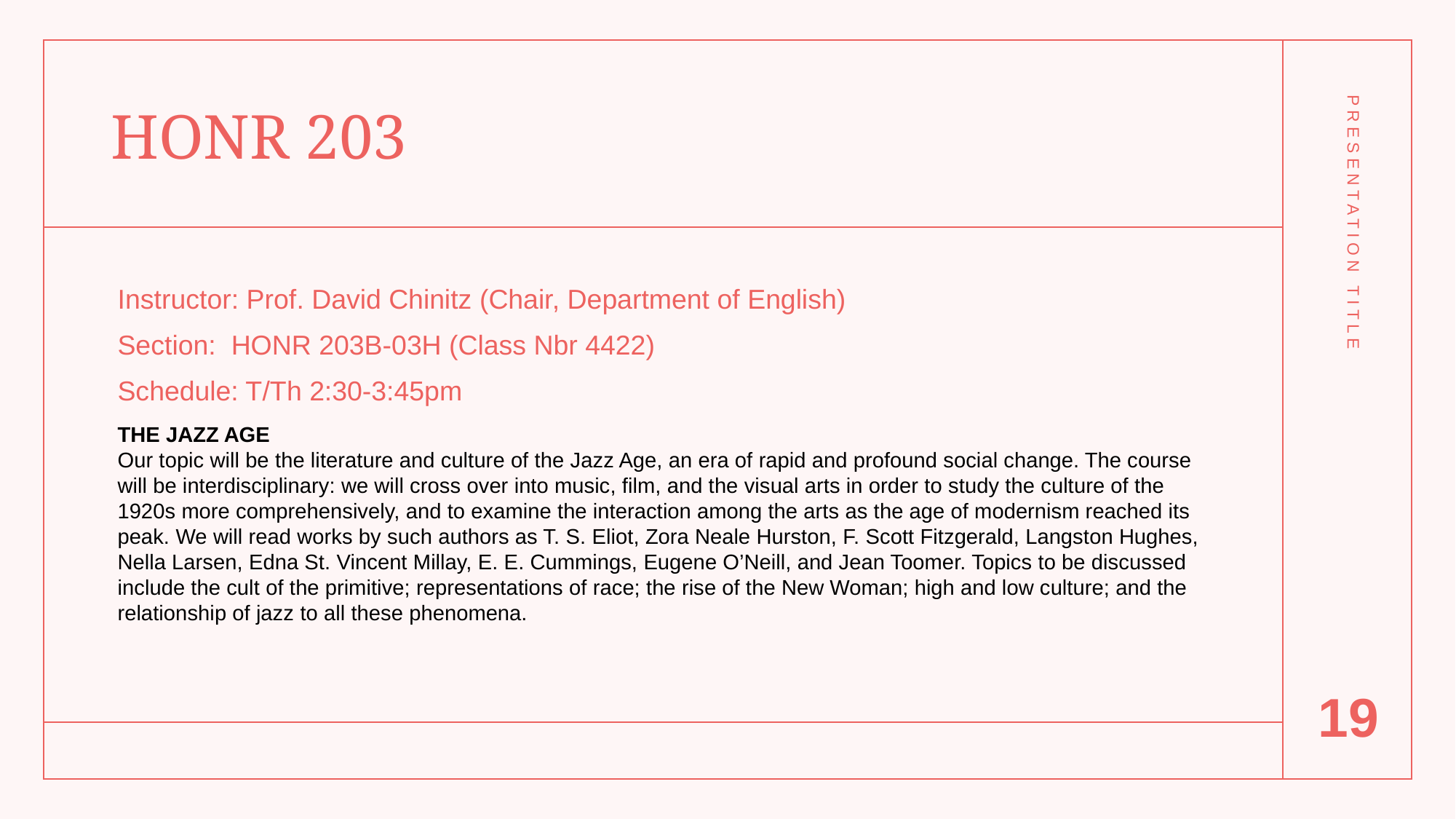

# HONR 203
Instructor: Prof. David Chinitz (Chair, Department of English)
Section:  HONR 203B-03H (Class Nbr 4422)
Schedule: T/Th 2:30-3:45pm
THE JAZZ AGE
Our topic will be the literature and culture of the Jazz Age, an era of rapid and profound social change. The course will be interdisciplinary: we will cross over into music, film, and the visual arts in order to study the culture of the 1920s more comprehensively, and to examine the interaction among the arts as the age of modernism reached its peak. We will read works by such authors as T. S. Eliot, Zora Neale Hurston, F. Scott Fitzgerald, Langston Hughes, Nella Larsen, Edna St. Vincent Millay, E. E. Cummings, Eugene O’Neill, and Jean Toomer. Topics to be discussed include the cult of the primitive; representations of race; the rise of the New Woman; high and low culture; and the relationship of jazz to all these phenomena.
PRESENTATION TITLE
19